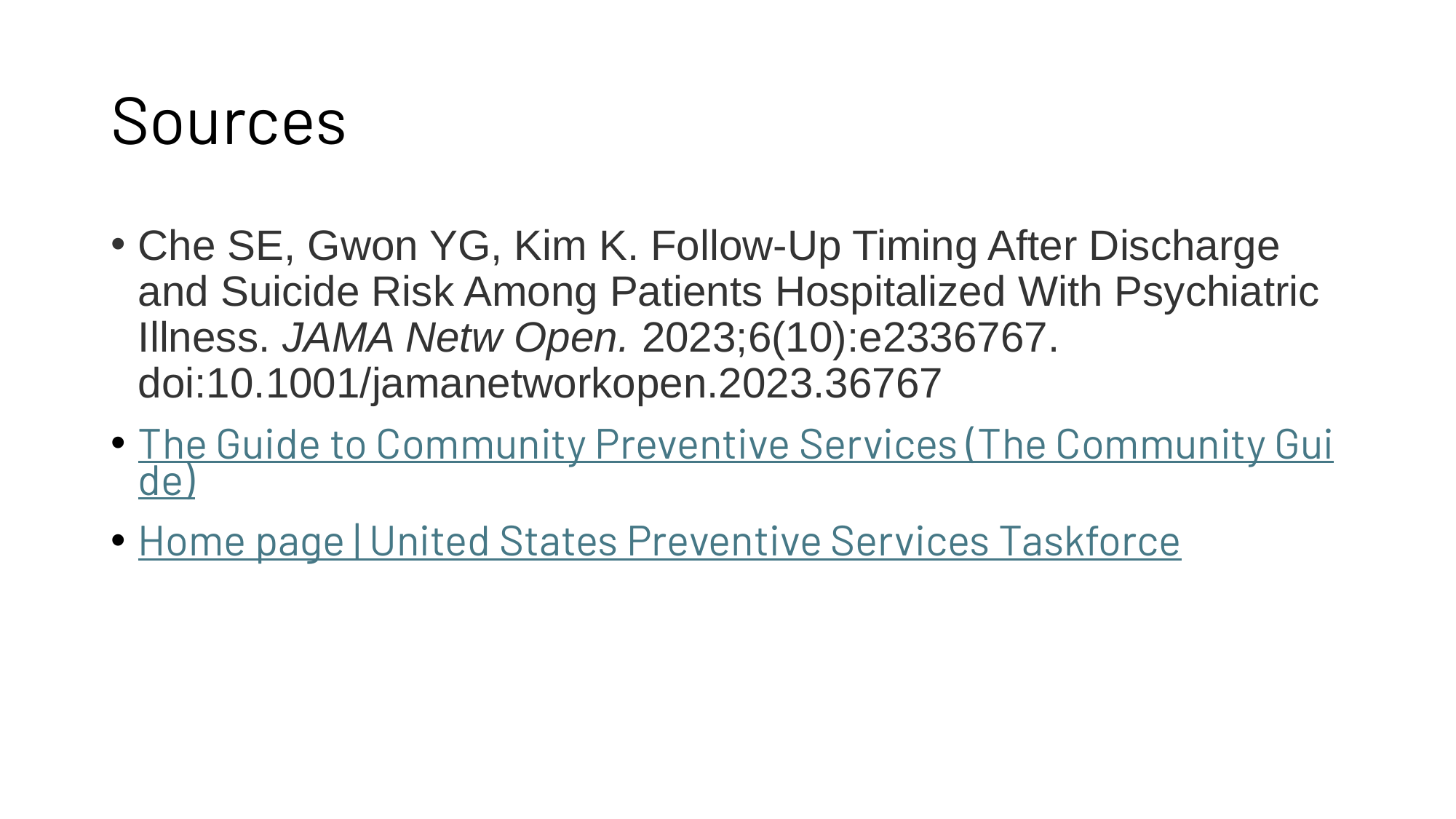

# Sources
Che SE, Gwon YG, Kim K. Follow-Up Timing After Discharge and Suicide Risk Among Patients Hospitalized With Psychiatric Illness. JAMA Netw Open. 2023;6(10):e2336767. doi:10.1001/jamanetworkopen.2023.36767
The Guide to Community Preventive Services (The Community Guide)
Home page | United States Preventive Services Taskforce